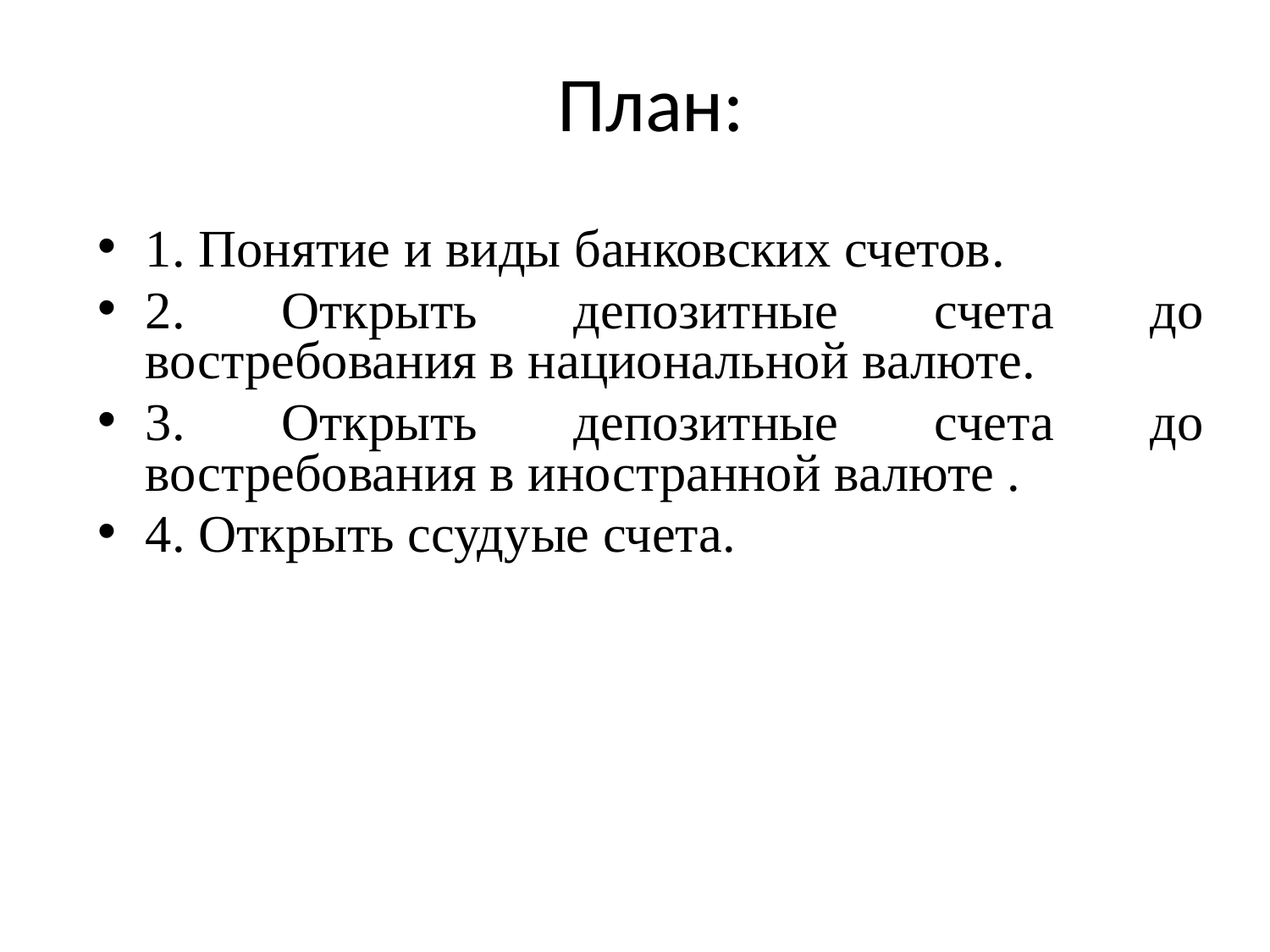

# План:

1. Понятие и виды банковских счетов.
2. Открыть депозитные счета до востребования в национальной валюте.
3. Открыть депозитные счета до востребования в иностранной валюте .
4. Открыть ссудyые счета.